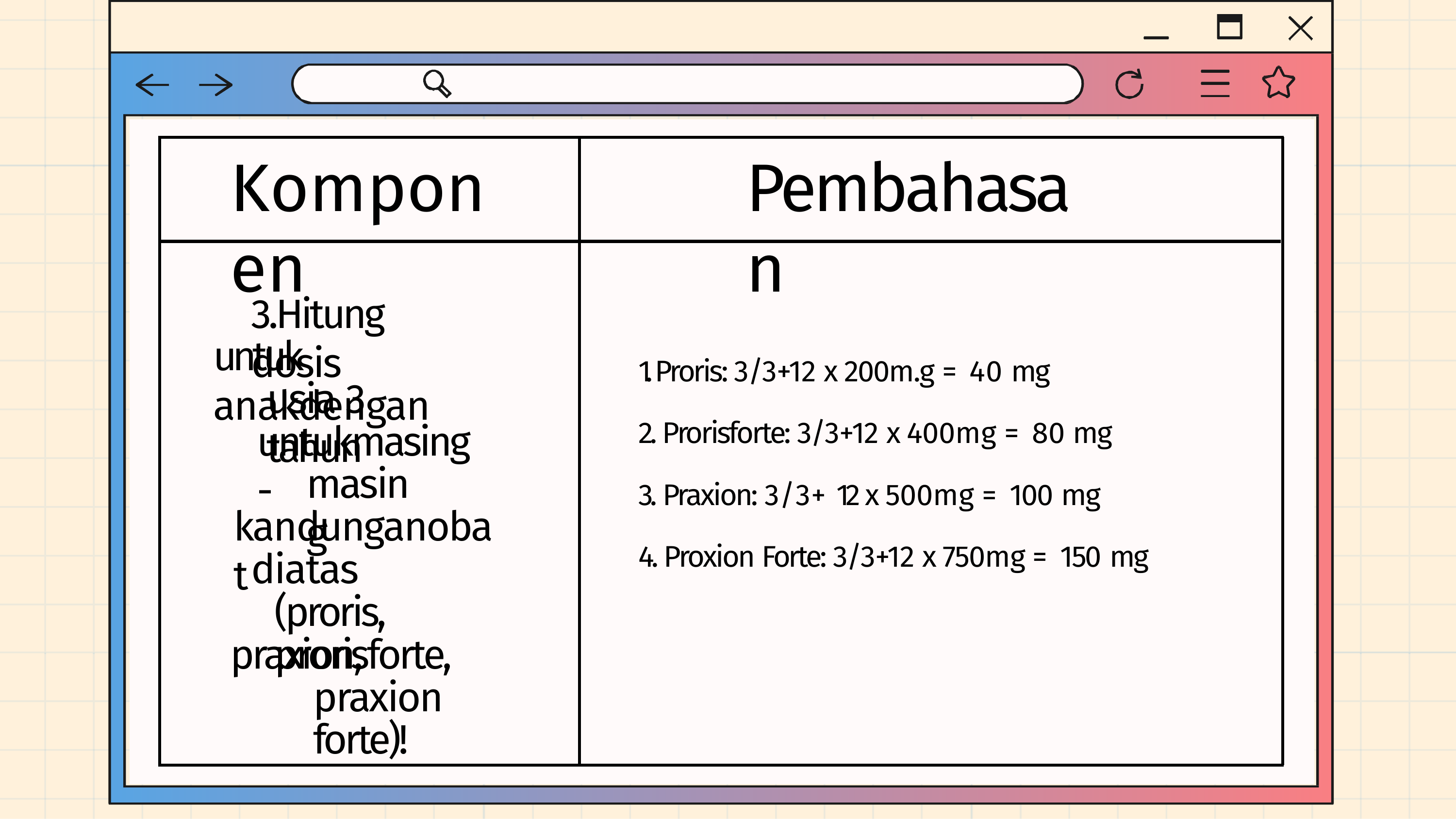

# Komponen
Pembahasan
3.Hitung dosis
untuk anakdengan
1. Proris: 3/3+12 x 200m.g = 40 mg
usia 3 tahun
2. Prorisforte: 3/3+12 x 400mg = 80 mg
untukmasing-
masing
3. Praxion: 3/3+ 12 x 500mg = 100 mg
kandunganobat
4. Proxion Forte: 3/3+12 x 750mg = 150 mg
diatas (proris,  prorisforte,
praxion, praxion  forte)!